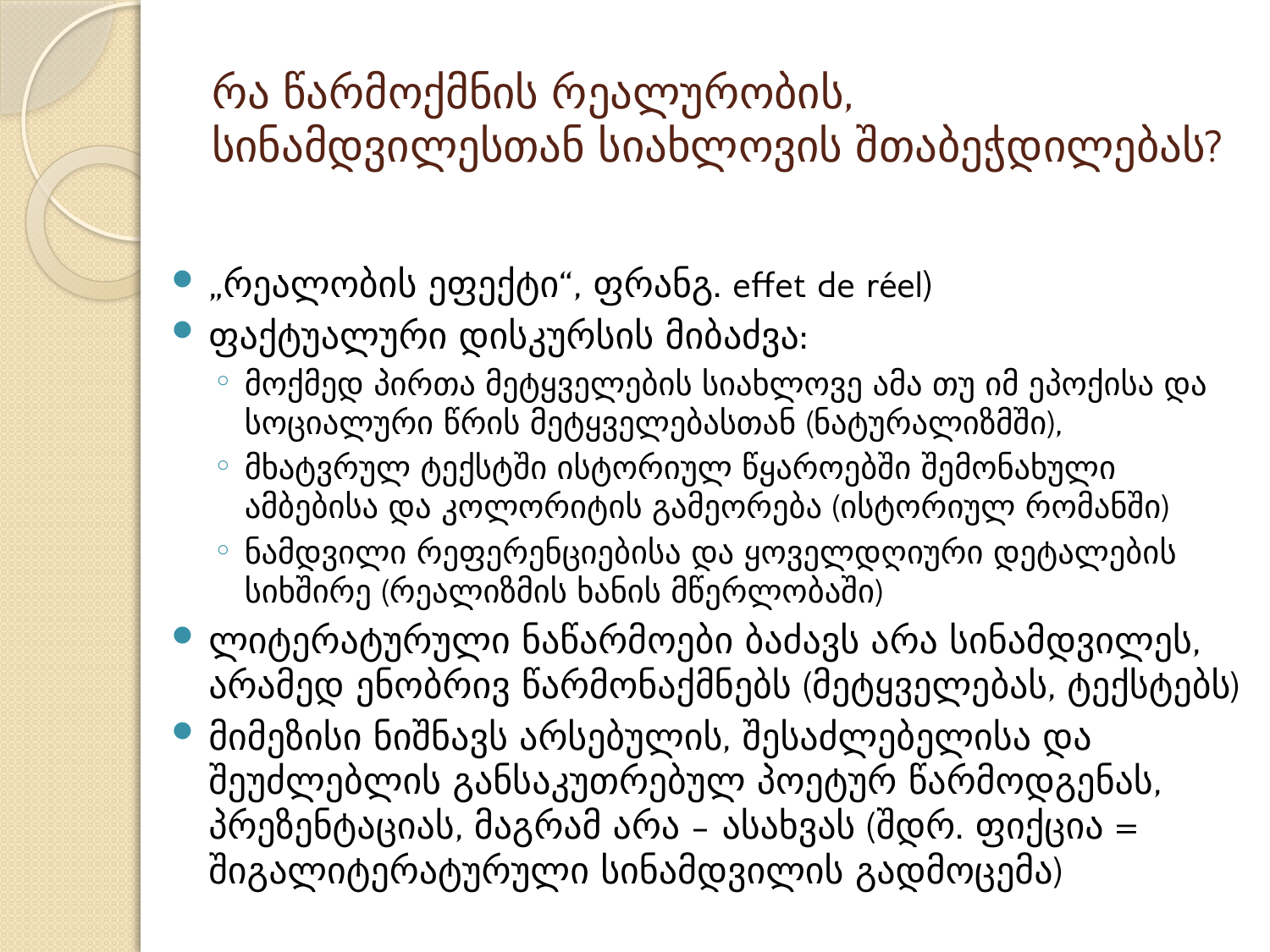

# რა წარმოქმნის რეალურობის, სინამდვილესთან სიახლოვის შთაბეჭდილებას?
„რეალობის ეფექტი“, ფრანგ. effet de réel)
ფაქტუალური დისკურსის მიბაძვა:
მოქმედ პირთა მეტყველების სიახლოვე ამა თუ იმ ეპოქისა და სოციალური წრის მეტყველებასთან (ნატურალიზმში),
მხატვრულ ტექსტში ისტორიულ წყაროებში შემონახული ამბებისა და კოლორიტის გამეორება (ისტორიულ რომანში)
ნამდვილი რეფერენციებისა და ყოველდღიური დეტალების სიხშირე (რეალიზმის ხანის მწერლობაში)
ლიტერატურული ნაწარმოები ბაძავს არა სინამდვილეს, არამედ ენობრივ წარმონაქმნებს (მეტყველებას, ტექსტებს)
მიმეზისი ნიშნავს არსებულის, შესაძლებელისა და შეუძლებლის განსაკუთრებულ პოეტურ წარმოდგენას, პრეზენტაციას, მაგრამ არა – ასახვას (შდრ. ფიქცია = შიგალიტერატურული სინამდვილის გადმოცემა)